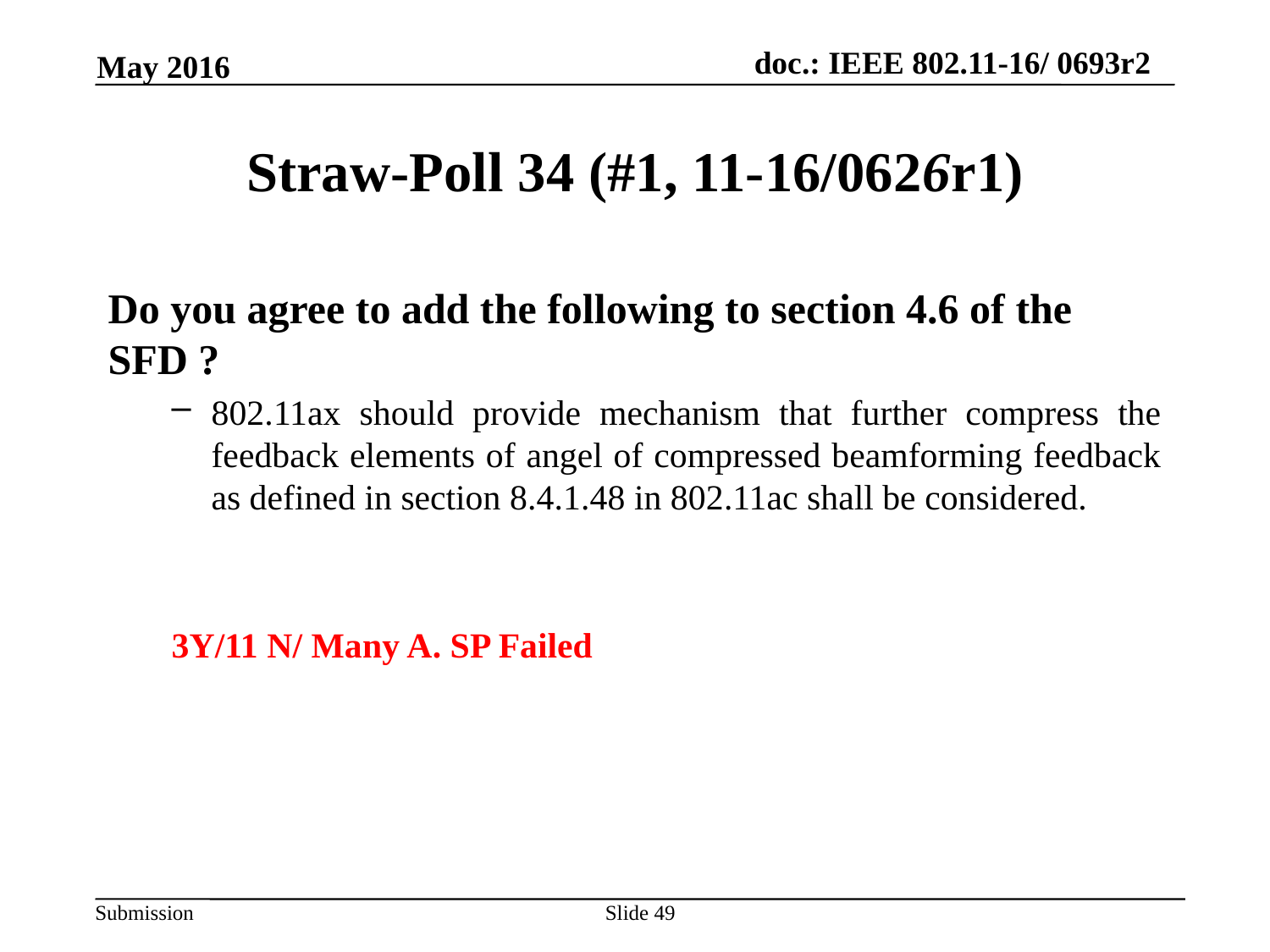

May 2016
# Straw-Poll 34 (#1, 11-16/0626r1)
Do you agree to add the following to section 4.6 of the SFD ?
802.11ax should provide mechanism that further compress the feedback elements of angel of compressed beamforming feedback as defined in section 8.4.1.48 in 802.11ac shall be considered.

3Y/11 N/ Many A. SP Failed

Slide 49